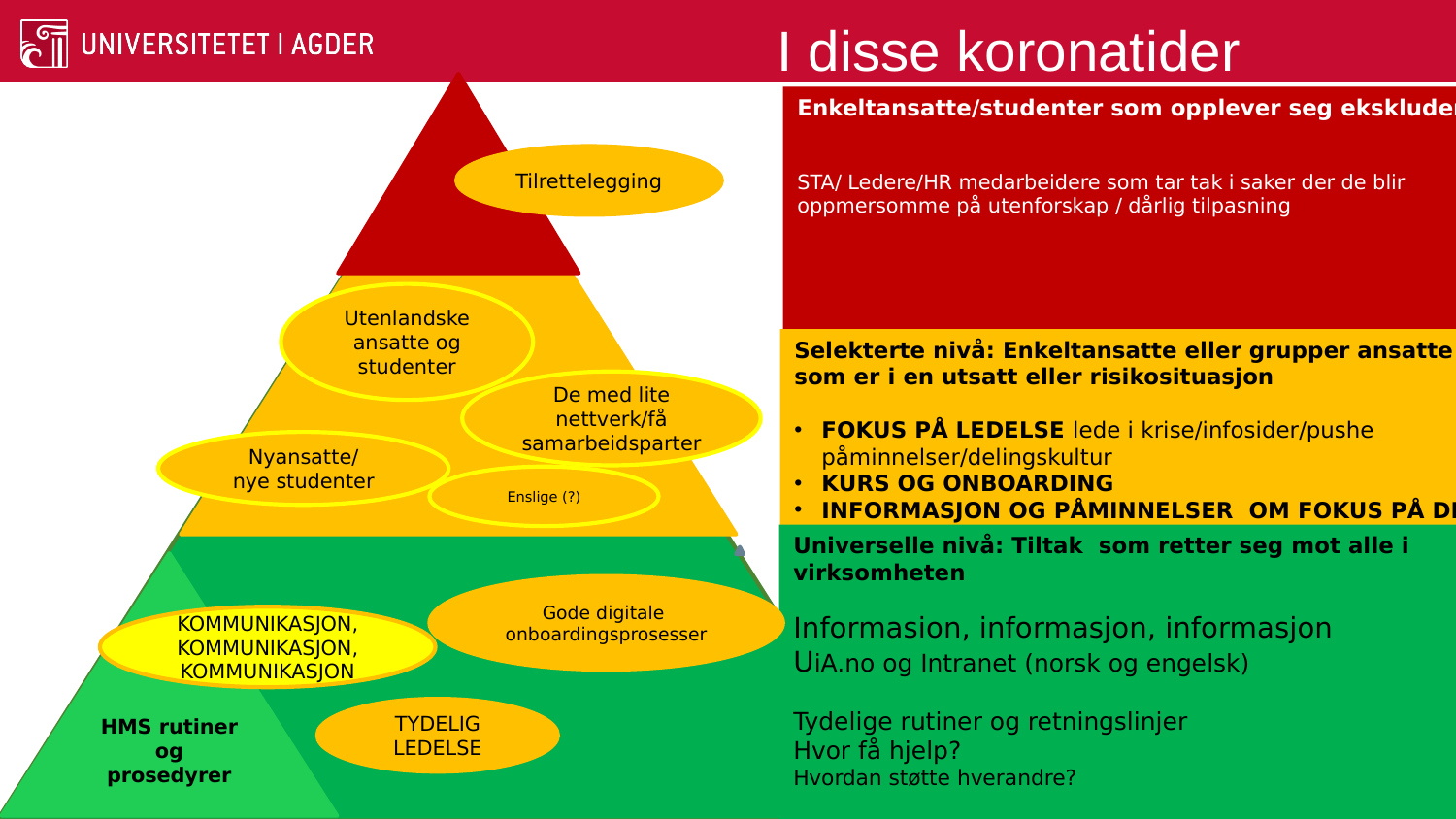

I disse koronatider

Enkeltansatte/studenter som opplever seg ekskludert

STA/ Ledere/HR medarbeidere som tar tak i saker der de blir oppmersomme på utenforskap / dårlig tilpasning

Tilrettelegging
Utenlandske ansatte og studenter
Selekterte nivå: Enkeltansatte eller grupper ansatte som er i en utsatt eller risikosituasjon

FOKUS PÅ LEDELSE lede i krise/infosider/pushe påminnelser/delingskultur
KURS OG ONBOARDING
INFORMASJON OG PÅMINNELSER  OM FOKUS PÅ DE RISIKOUTSATTE GRUPPENE

KONTAKT MED TILLITSVALGTE OG VERNETJENESTE

De med lite nettverk/få samarbeidsparter
Nyansatte/
nye studenter
Enslige (?)
Universelle nivå: Tiltak  som retter seg mot alle i virksomheten

Informasion, informasjon, informasjon
UiA.no og Intranet (norsk og engelsk)

Tydelige rutiner og retningslinjer
Hvor få hjelp?
Hvordan støtte hverandre?

HMS rutiner og prosedyrer
Gode digitale  onboardingsprosesser
KOMMUNIKASJON, KOMMUNIKASJON, KOMMUNIKASJON
TYDELIG LEDELSE